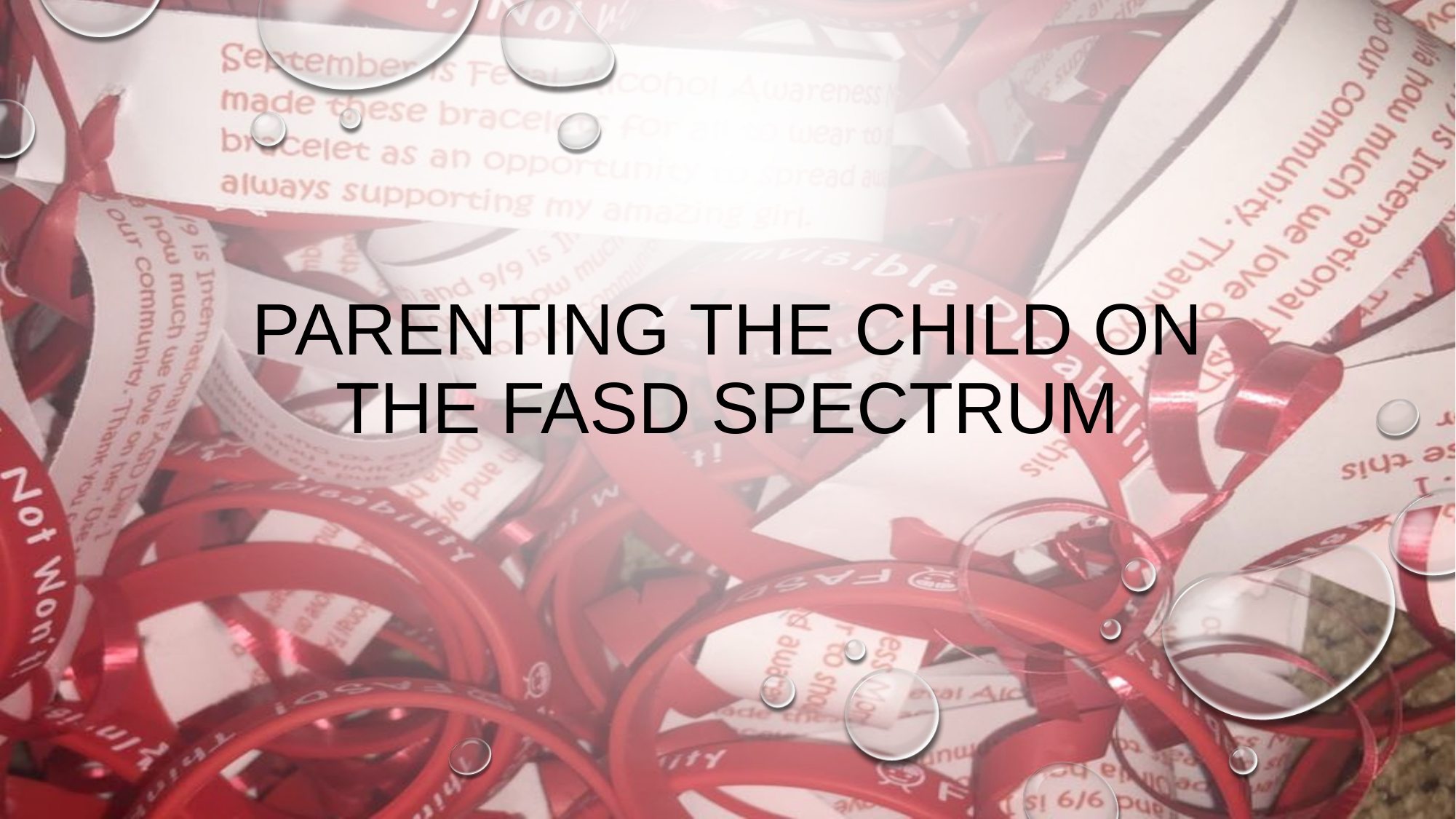

# Parenting the child on the fasd spectrum